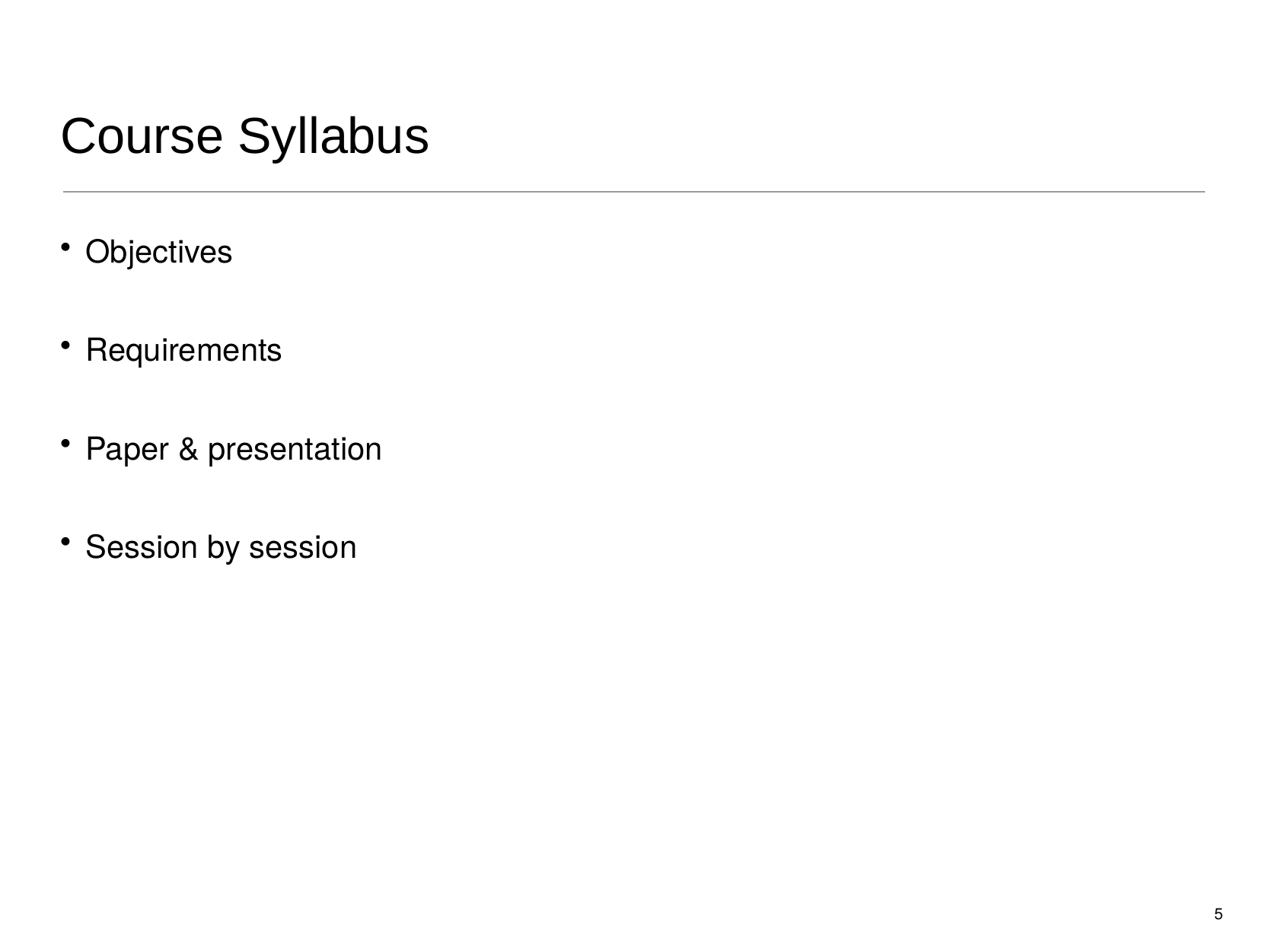

# Course Syllabus
Objectives
Requirements
Paper & presentation
Session by session
5